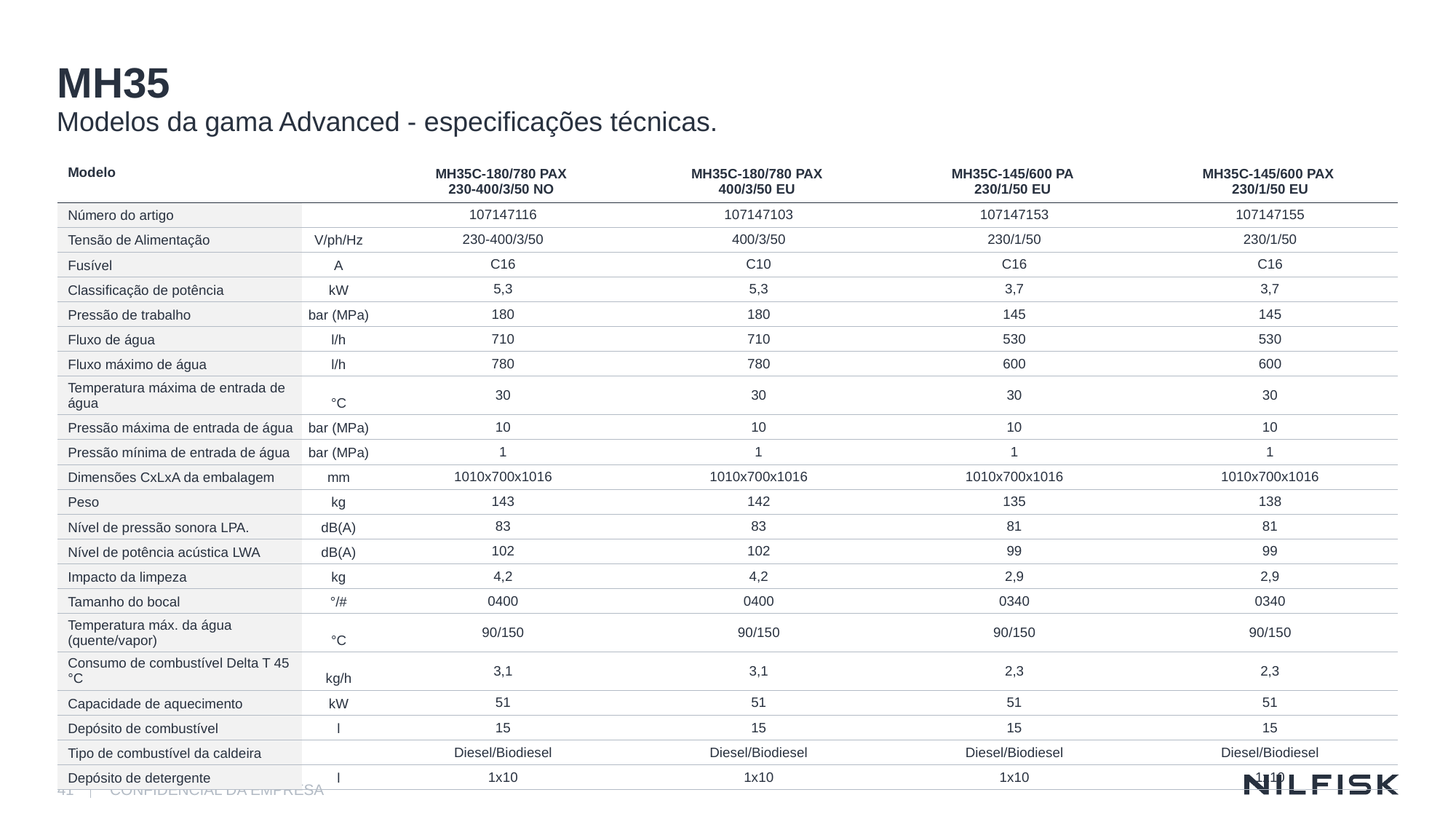

# MH35
Modelos da gama Advanced - especificações técnicas.
| Modelo |  | MH35C-180/780 PAX 230-400/3/50 NO | MH35C-180/780 PAX 400/3/50 EU | MH35C-145/600 PA 230/1/50 EU | MH35C-145/600 PAX 230/1/50 EU |
| --- | --- | --- | --- | --- | --- |
| Número do artigo |  | 107147116 | 107147103 | 107147153 | 107147155 |
| Tensão de Alimentação | V/ph/Hz | 230-400/3/50 | 400/3/50 | 230/1/50 | 230/1/50 |
| Fusível | A | C16 | C10 | C16 | C16 |
| Classificação de potência | kW | 5,3 | 5,3 | 3,7 | 3,7 |
| Pressão de trabalho | bar (MPa) | 180 | 180 | 145 | 145 |
| Fluxo de água | l/h | 710 | 710 | 530 | 530 |
| Fluxo máximo de água | l/h | 780 | 780 | 600 | 600 |
| Temperatura máxima de entrada de água | °C | 30 | 30 | 30 | 30 |
| Pressão máxima de entrada de água | bar (MPa) | 10 | 10 | 10 | 10 |
| Pressão mínima de entrada de água | bar (MPa) | 1 | 1 | 1 | 1 |
| Dimensões CxLxA da embalagem | mm | 1010x700x1016 | 1010x700x1016 | 1010x700x1016 | 1010x700x1016 |
| Peso | kg | 143 | 142 | 135 | 138 |
| Nível de pressão sonora LPA. | dB(A) | 83 | 83 | 81 | 81 |
| Nível de potência acústica LWA | dB(A) | 102 | 102 | 99 | 99 |
| Impacto da limpeza | kg | 4,2 | 4,2 | 2,9 | 2,9 |
| Tamanho do bocal | °/# | 0400 | 0400 | 0340 | 0340 |
| Temperatura máx. da água (quente/vapor) | °C | 90/150 | 90/150 | 90/150 | 90/150 |
| Consumo de combustível Delta T 45 °C | kg/h | 3,1 | 3,1 | 2,3 | 2,3 |
| Capacidade de aquecimento | kW | 51 | 51 | 51 | 51 |
| Depósito de combustível | l | 15 | 15 | 15 | 15 |
| Tipo de combustível da caldeira |  | Diesel/Biodiesel | Diesel/Biodiesel | Diesel/Biodiesel | Diesel/Biodiesel |
| Depósito de detergente | l | 1x10 | 1x10 | 1x10 | 1x10 |
41
CONFIDENCIAL DA EMPRESA